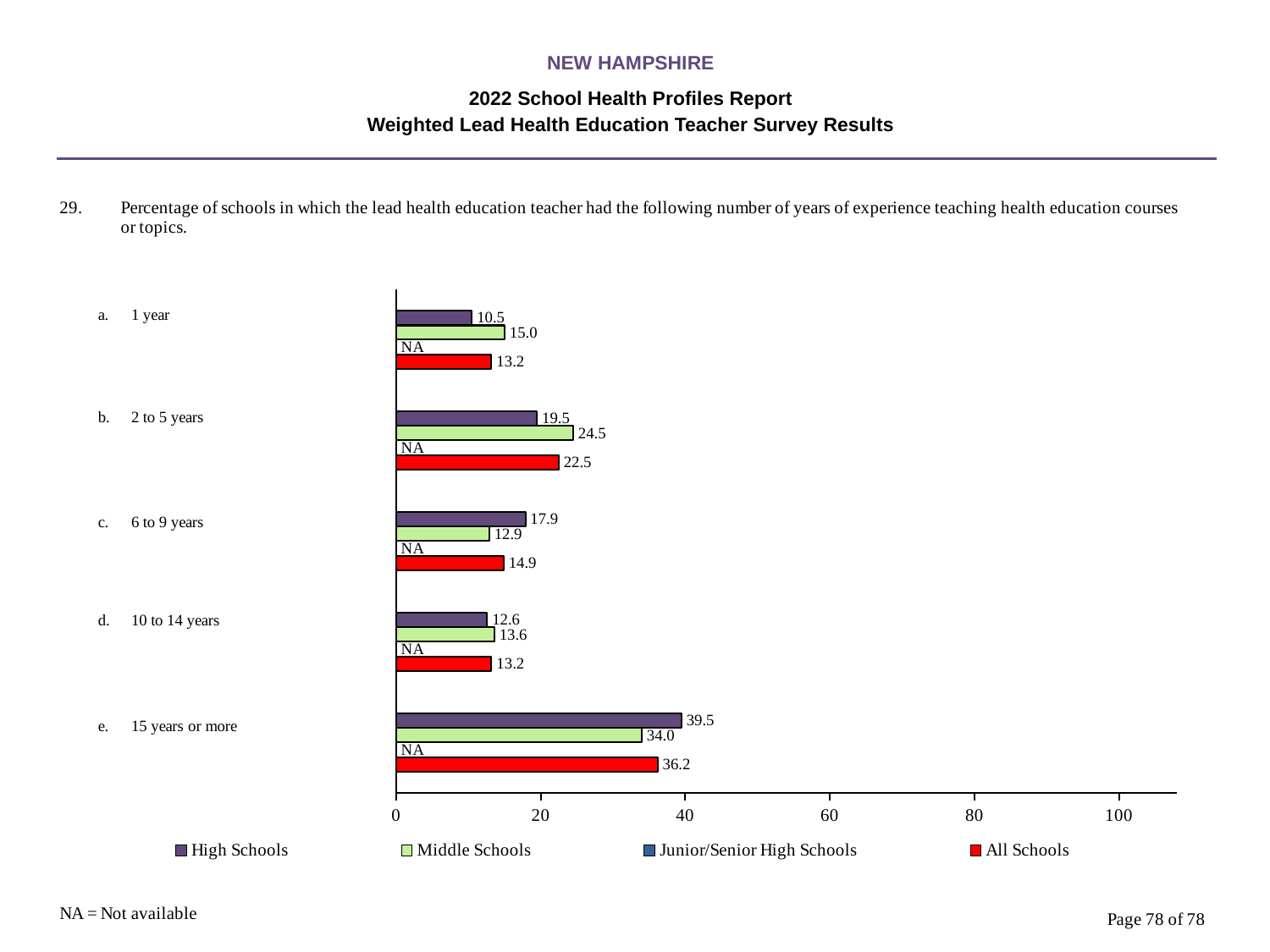

NEW HAMPSHIRE
2022 School Health Profiles Report
Weighted Lead Health Education Teacher Survey Results

### Chart

| Category | All Schools | Junior/Senior High Schools | Middle Schools | High Schools |
|---|---|---|---|---|
| 15 years or more | 36.2 | 0.0009 | 34.0 | 39.5 |
| 10 to 14 years | 13.2 | 0.0009 | 13.6 | 12.6 |
| 6 to 9 years | 14.9 | 0.0009 | 12.9 | 17.9 |
| 2 to 5 years | 22.5 | 0.0009 | 24.5 | 19.5 |
| 1 year | 13.2 | 0.0009 | 15.0 | 10.5 |